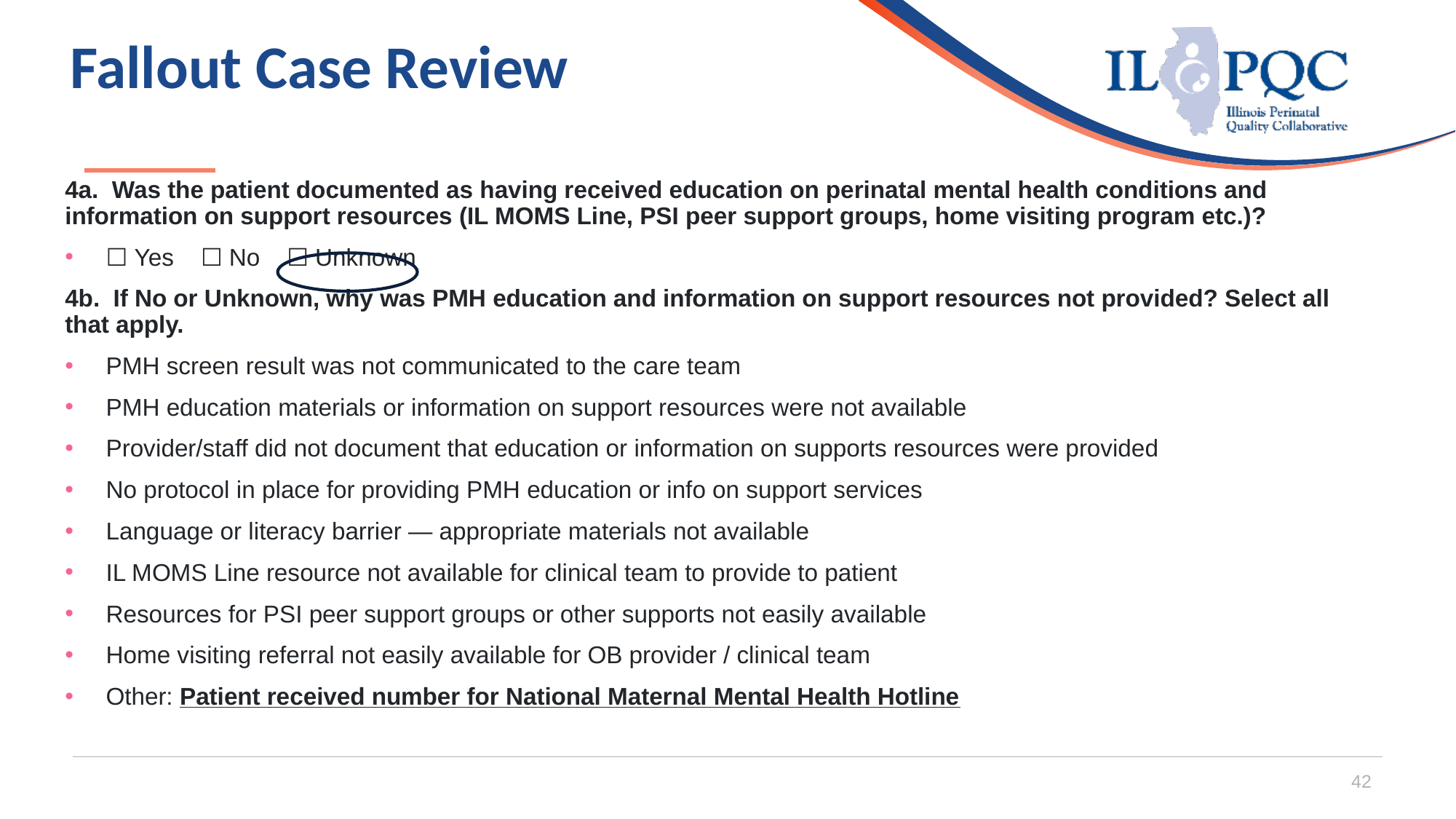

# Fallout Case Review
4a.  Was the patient documented as having received education on perinatal mental health conditions and information on support resources (IL MOMS Line, PSI peer support groups, home visiting program etc.)?
☐ Yes    ☐ No    ☐ Unknown
4b.  If No or Unknown, why was PMH education and information on support resources not provided? Select all that apply.
PMH screen result was not communicated to the care team
PMH education materials or information on support resources were not available
Provider/staff did not document that education or information on supports resources were provided
No protocol in place for providing PMH education or info on support services
Language or literacy barrier — appropriate materials not available
IL MOMS Line resource not available for clinical team to provide to patient
Resources for PSI peer support groups or other supports not easily available
Home visiting referral not easily available for OB provider / clinical team
Other: Patient received number for National Maternal Mental Health Hotline

42